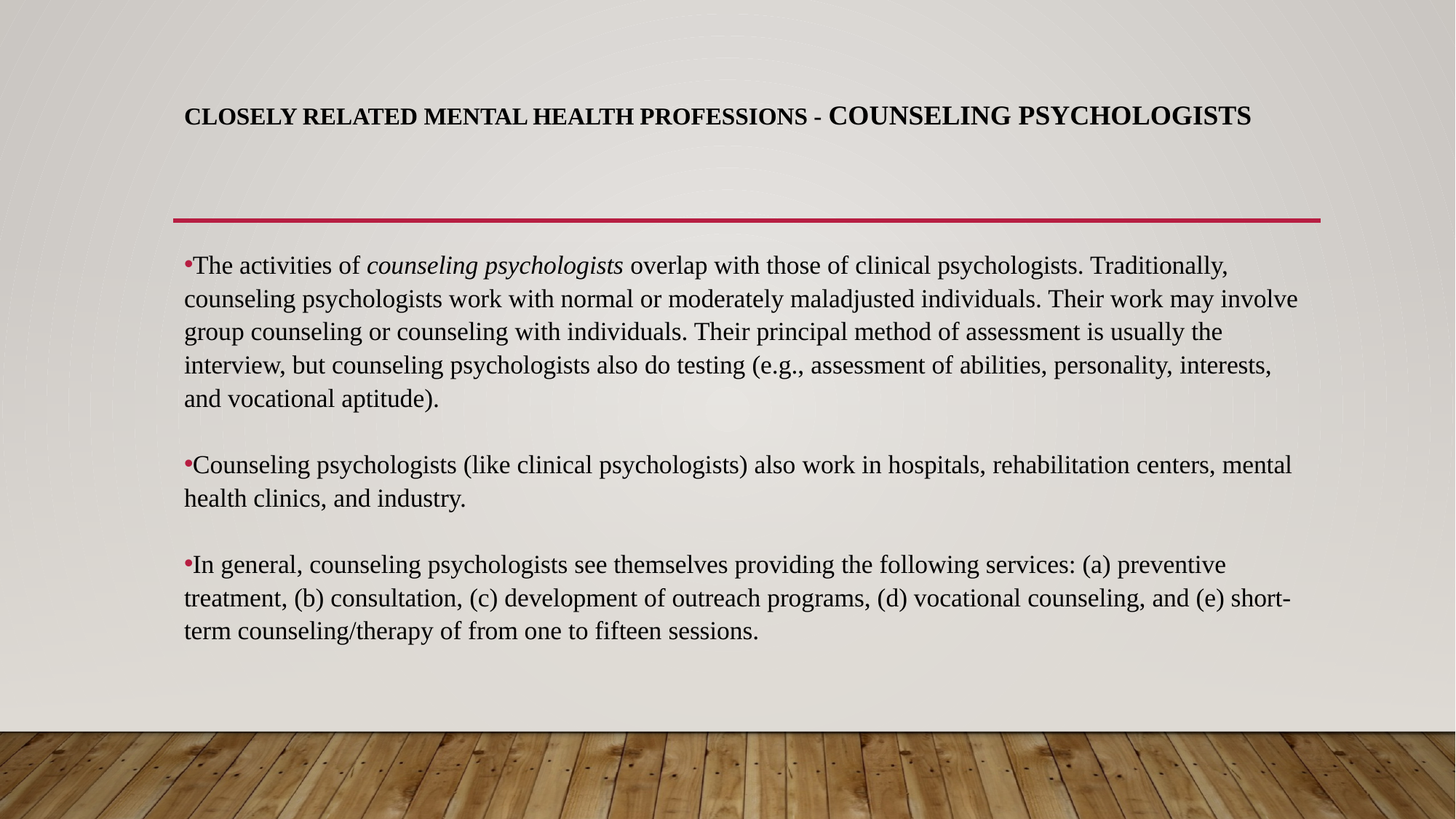

# Closely Related Mental Health Professions - Counseling Psychologists
The activities of counseling psychologists overlap with those of clinical psychologists. Traditionally, counseling psychologists work with normal or moderately maladjusted individuals. Their work may involve group counseling or counseling with individuals. Their principal method of assessment is usually the interview, but counseling psychologists also do testing (e.g., assessment of abilities, personality, interests, and vocational aptitude).

Counseling psychologists (like clinical psychologists) also work in hospitals, rehabilitation centers, mental health clinics, and industry.

In general, counseling psychologists see themselves providing the following services: (a) preventive treatment, (b) consultation, (c) development of outreach programs, (d) vocational counseling, and (e) short-term counseling/therapy of from one to fifteen sessions.